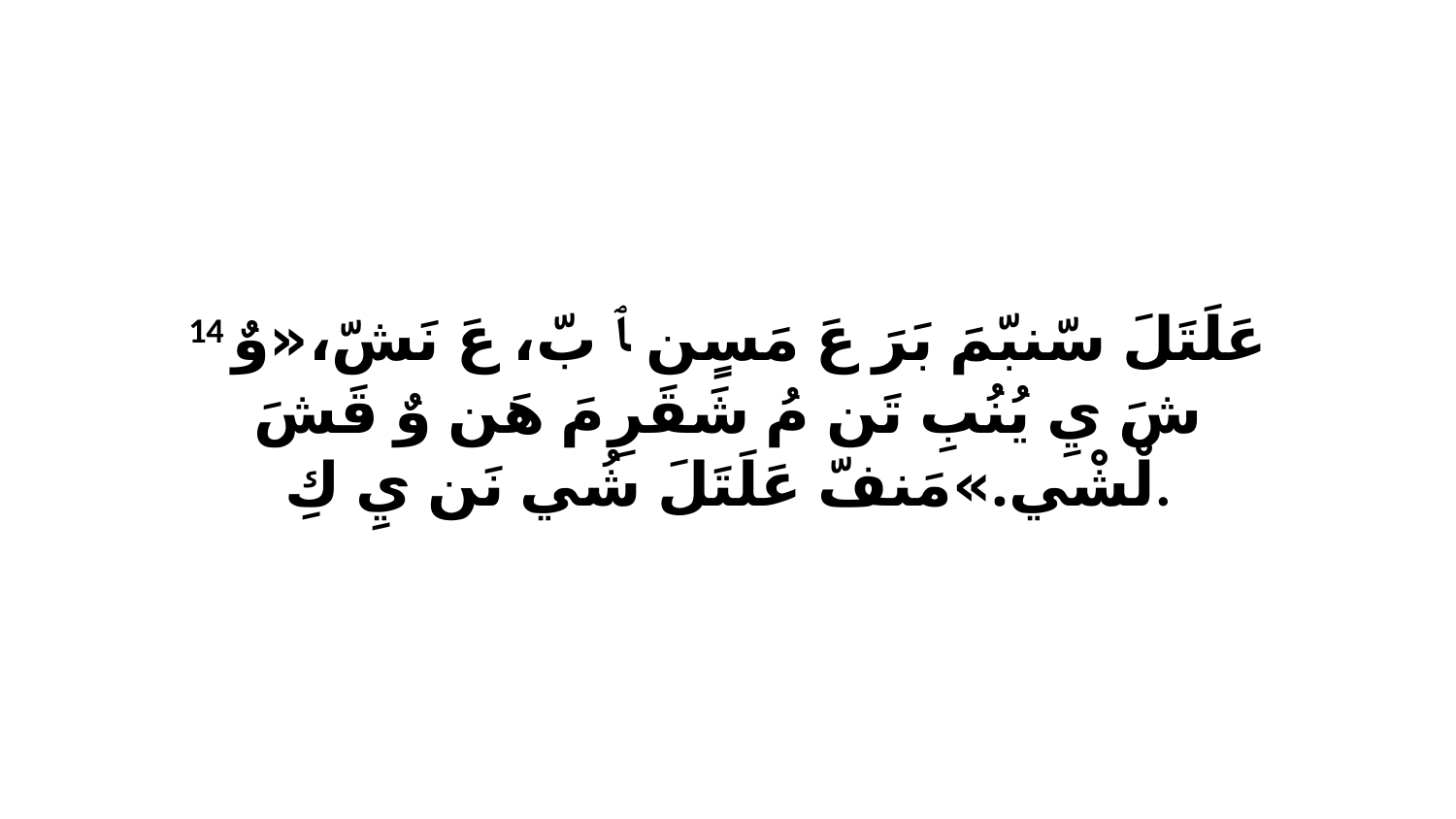

14 عَلَتَلَ سّنبّمَ بَرَ عَ مَسٍن ﭑ بّ، عَ نَشّ،«وٌ شَ يِ يُنُبِ تَن مُ شَقَرِ مَ هَن وٌ قَشَ لْشْي.»مَنفّ عَلَتَلَ شُي نَن يِ كِ.